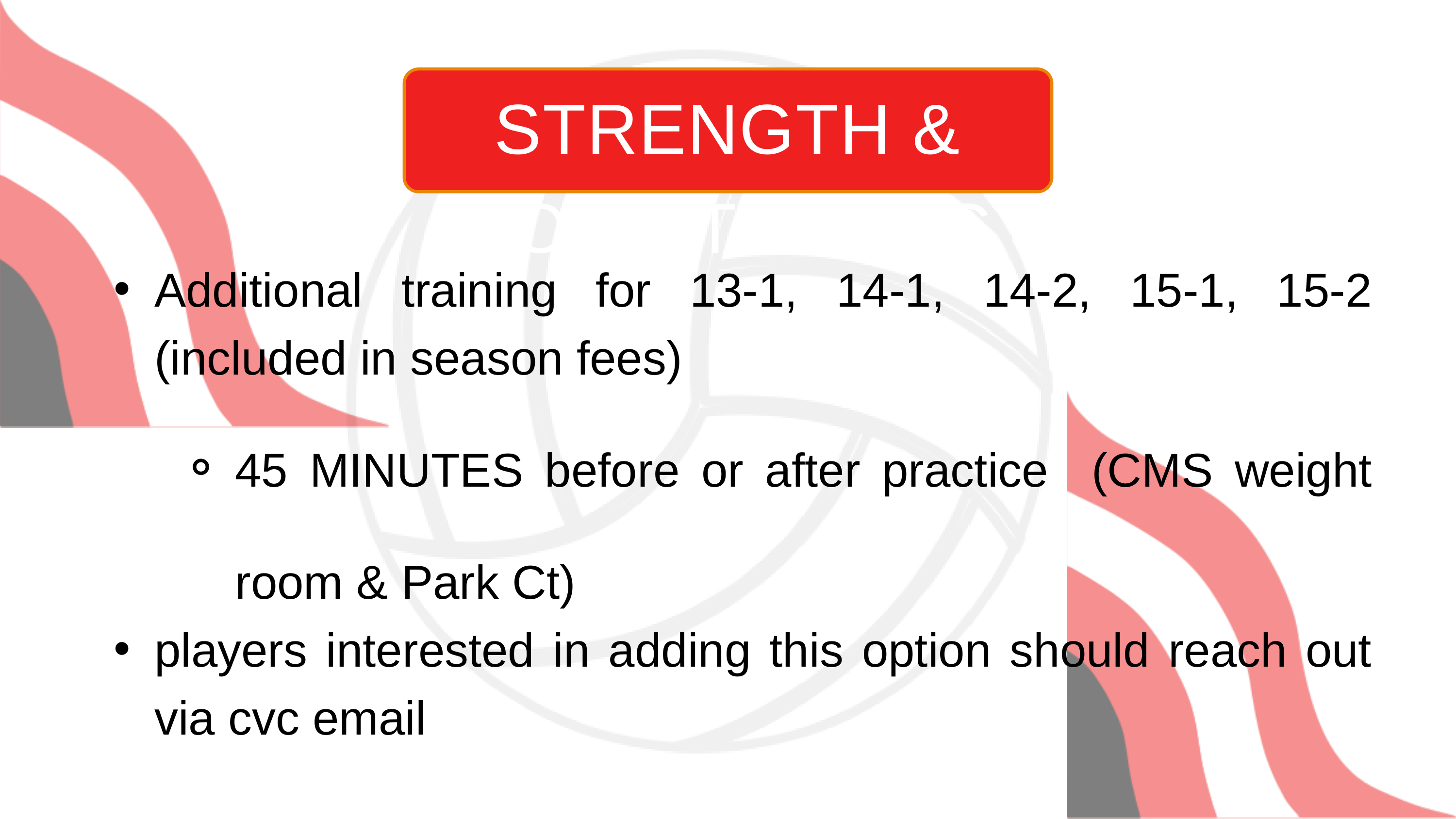

STRENGTH & CONDITIONING

Additional training for 13-1, 14-1, 14-2, 15-1, 15-2 (included in season fees)
45 MINUTES before or after practice  (CMS weight room & Park Ct)
players interested in adding this option should reach out via cvc email

Program built and overseen by licensed physical therapist - ben peters, DPT